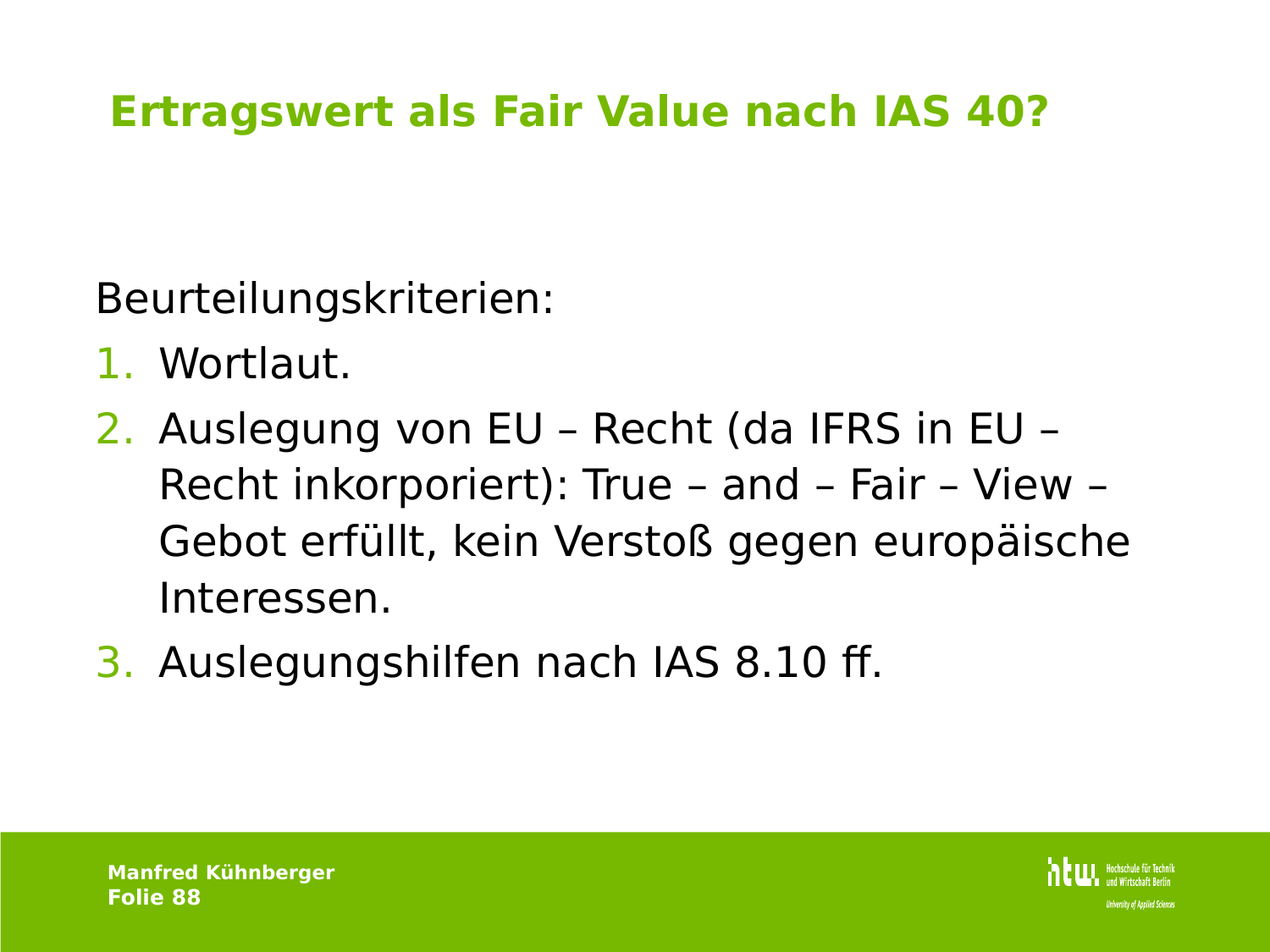

# Ertragswert als Fair Value nach IAS 40?

Beurteilungskriterien:
Wortlaut.
Auslegung von EU – Recht (da IFRS in EU – Recht inkorporiert): True – and – Fair – View – Gebot erfüllt, kein Verstoß gegen europäische Interessen.
Auslegungshilfen nach IAS 8.10 ff.
Manfred Kühnberger
Folie 88